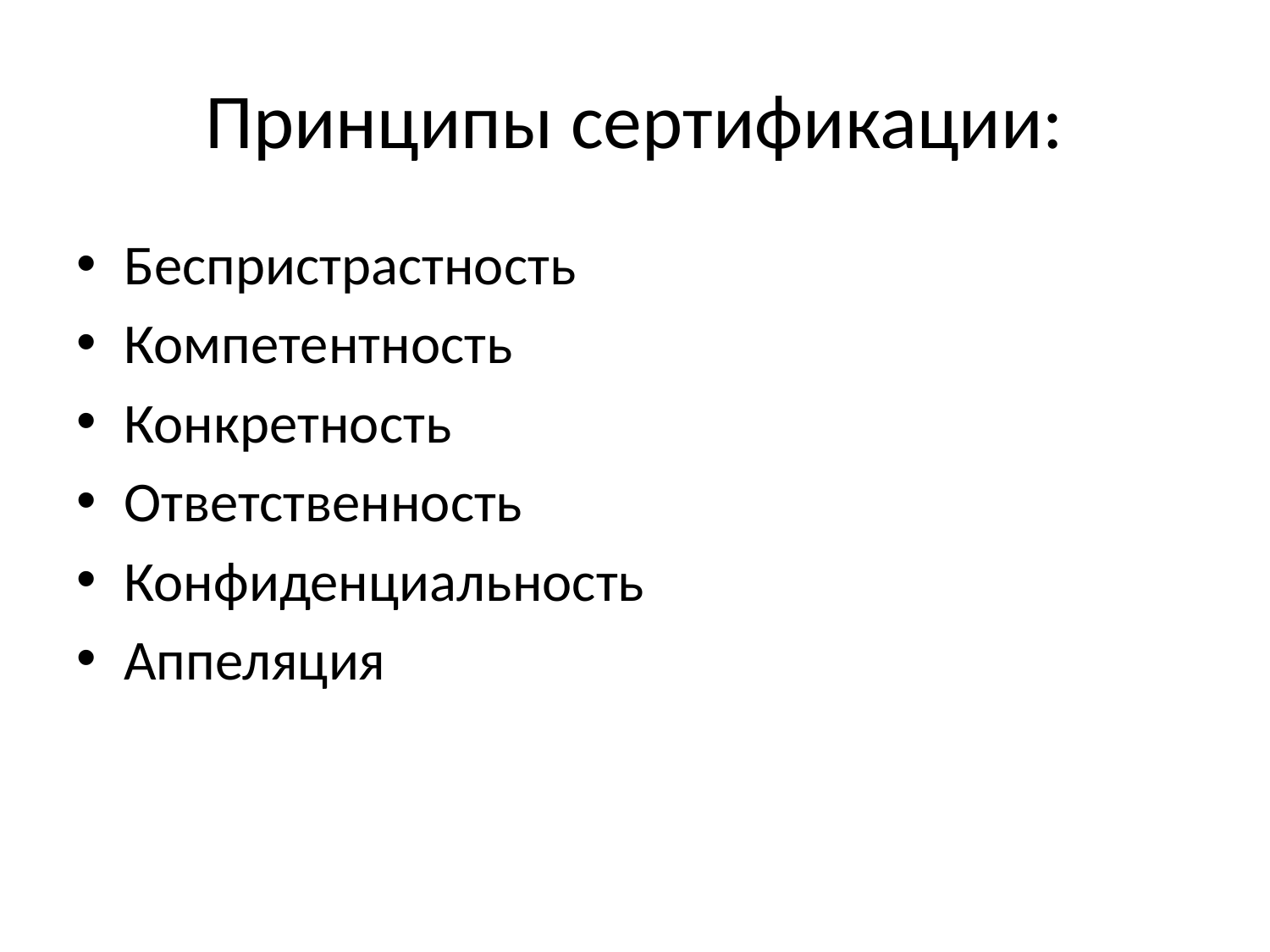

# Принципы сертификации:
Беспристрастность
Компетентность
Конкретность
Ответственность
Конфиденциальность
Аппеляция